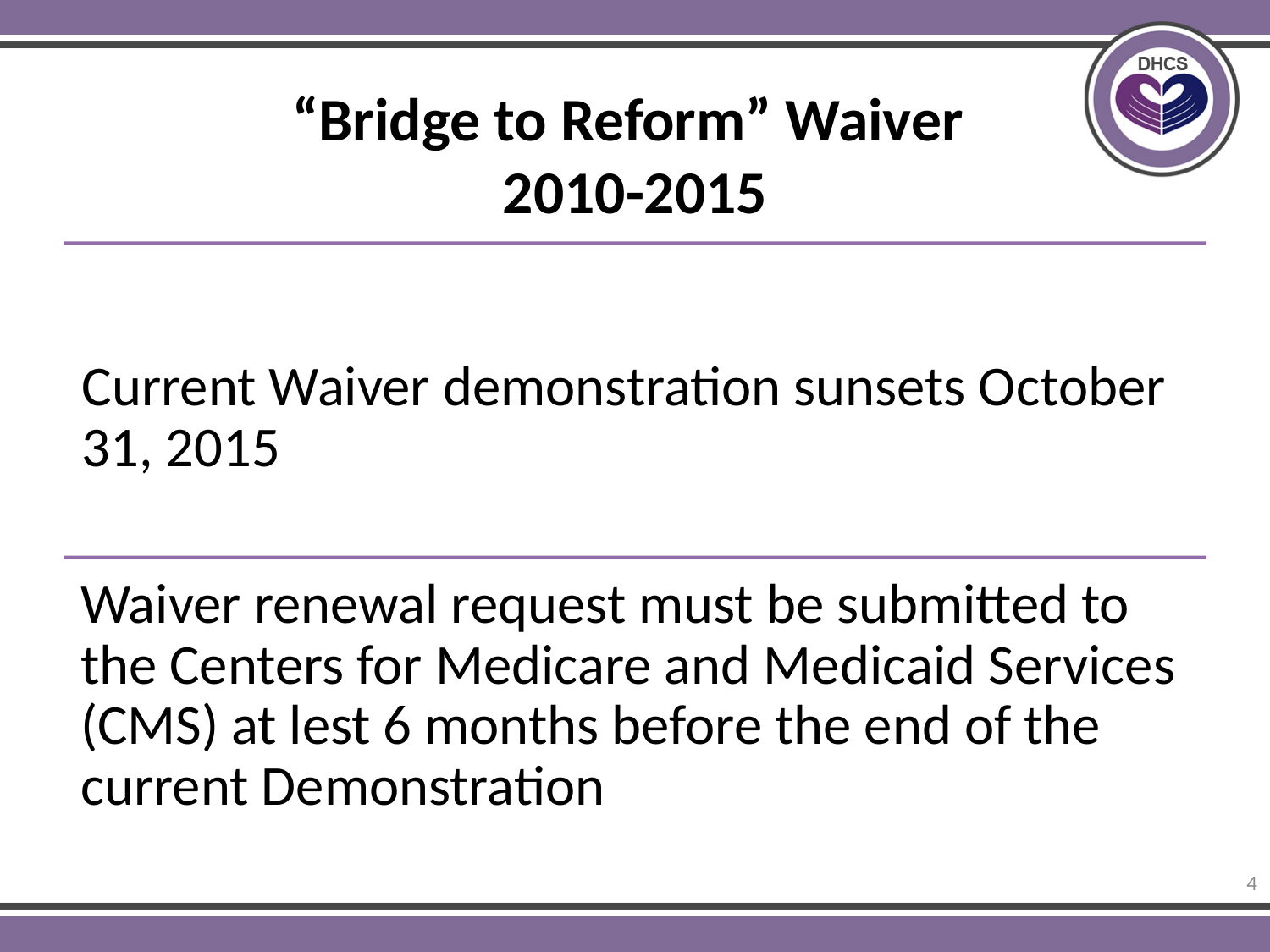

# “Bridge to Reform” Waiver 2010-2015

Current Waiver demonstration sunsets October 31, 2015
Waiver renewal request must be submitted to the Centers for Medicare and Medicaid Services (CMS) at lest 6 months before the end of the current Demonstration
4